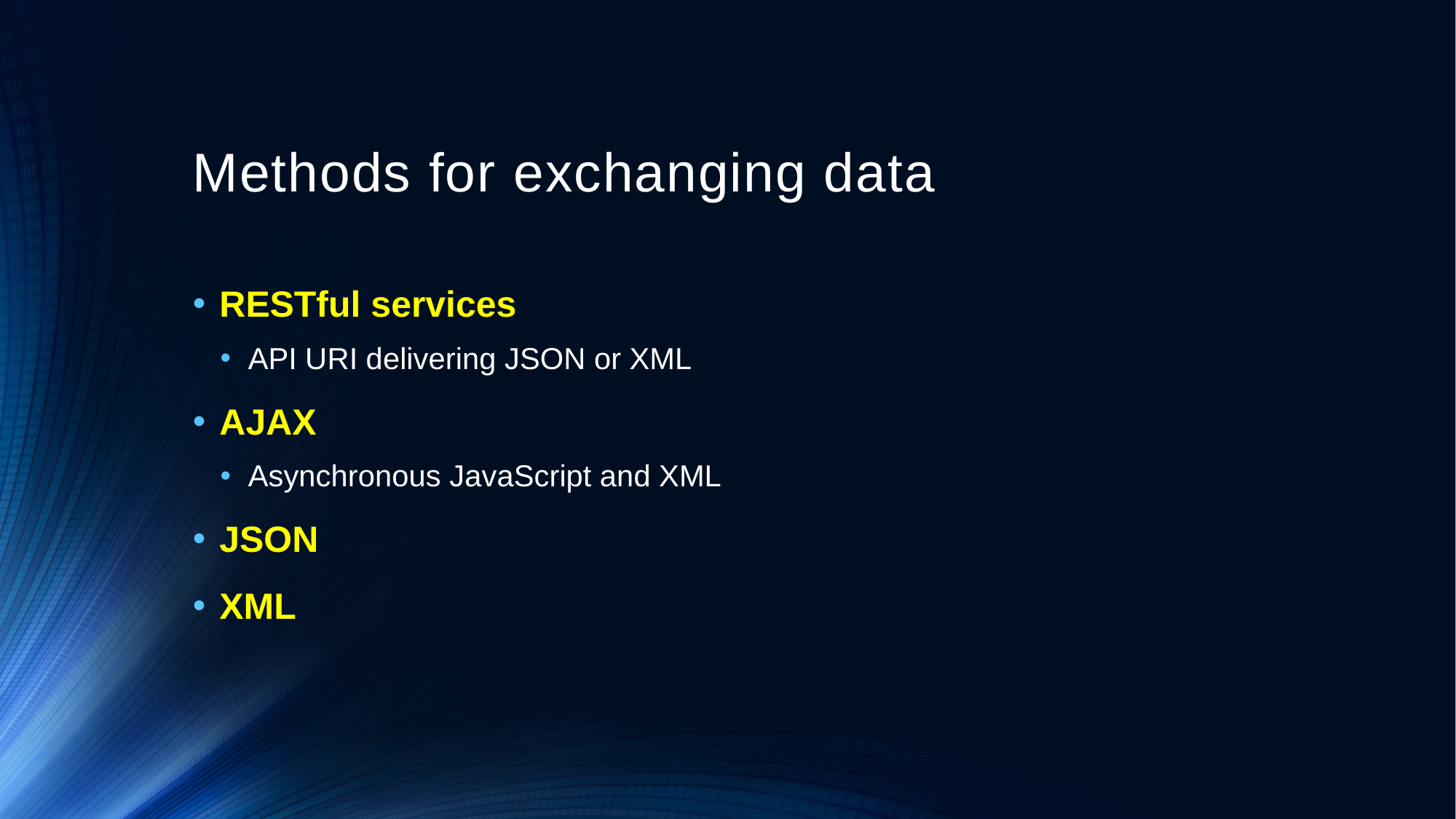

# Methods for exchanging data

RESTful services
API URI delivering JSON or XML
AJAX
Asynchronous JavaScript and XML
JSON
XML